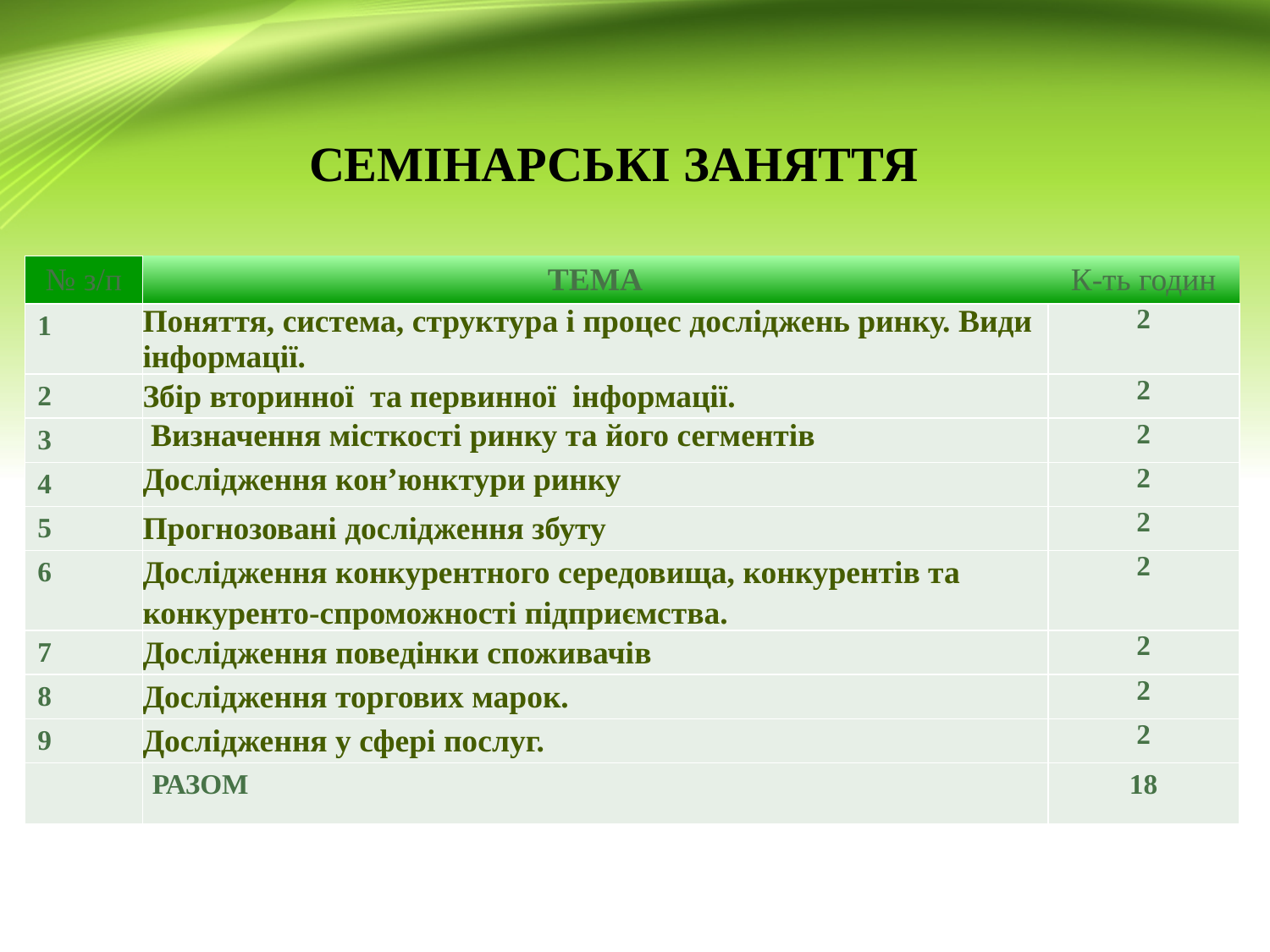

СЕМІНАРСЬКІ ЗАНЯТТЯ
| № з/п | ТЕМА | К-ть годин |
| --- | --- | --- |
| 1 | Поняття, система, структура і процес досліджень ринку. Види інформації. | 2 |
| 2 | Збір вторинної та первинної інформації. | 2 |
| 3 | Визначення місткості ринку та його сегментів | 2 |
| 4 | Дослідження кон’юнктури ринку | 2 |
| 5 | Прогнозовані дослідження збуту | 2 |
| 6 | Дослідження конкурентного середовища, конкурентів та конкуренто-спроможності підприємства. | 2 |
| 7 | Дослідження поведінки споживачів | 2 |
| 8 | Дослідження торгових марок. | 2 |
| 9 | Дослідження у сфері послуг. | 2 |
|  | РАЗОМ | 18 |